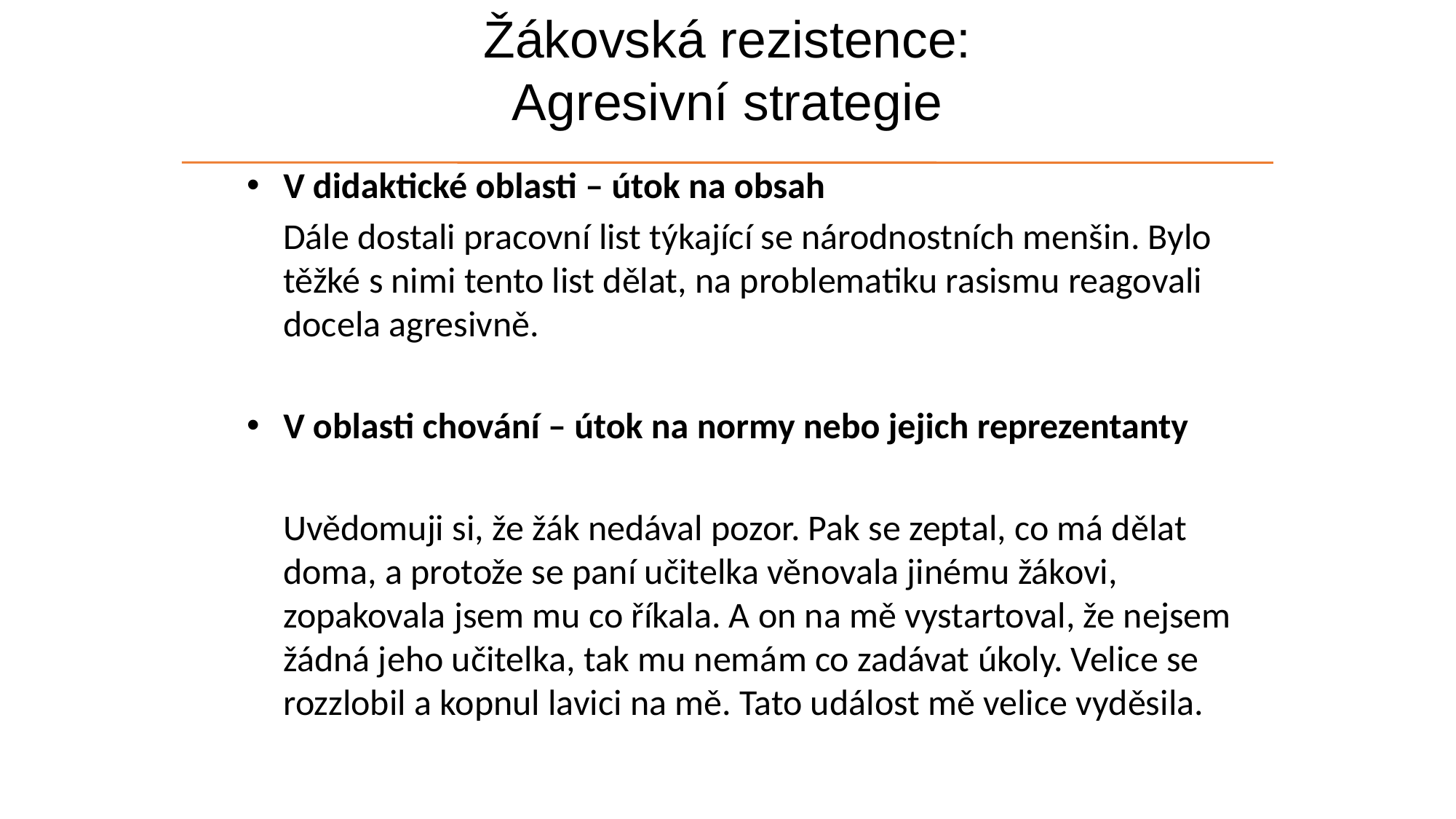

Žákovská rezistence:
Agresivní strategie
#
V didaktické oblasti – útok na obsah
	Dále dostali pracovní list týkající se národnostních menšin. Bylo těžké s nimi tento list dělat, na problematiku rasismu reagovali docela agresivně.

V oblasti chování – útok na normy nebo jejich reprezentanty

	Uvědomuji si, že žák nedával pozor. Pak se zeptal, co má dělat doma, a protože se paní učitelka věnovala jinému žákovi, zopakovala jsem mu co říkala. A on na mě vystartoval, že nejsem žádná jeho učitelka, tak mu nemám co zadávat úkoly. Velice se rozzlobil a kopnul lavici na mě. Tato událost mě velice vyděsila.